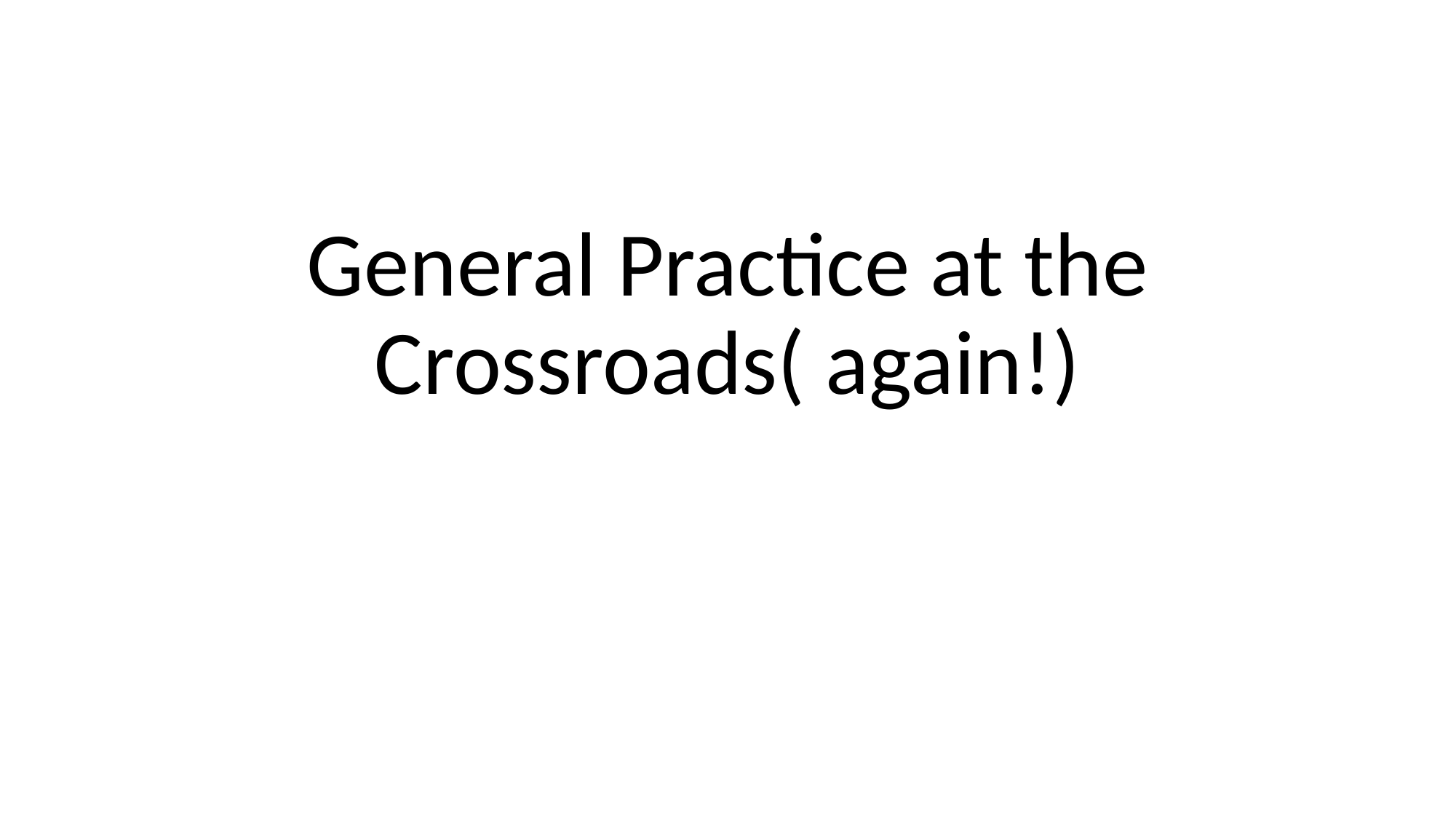

# General Practice at the Crossroads( again!)